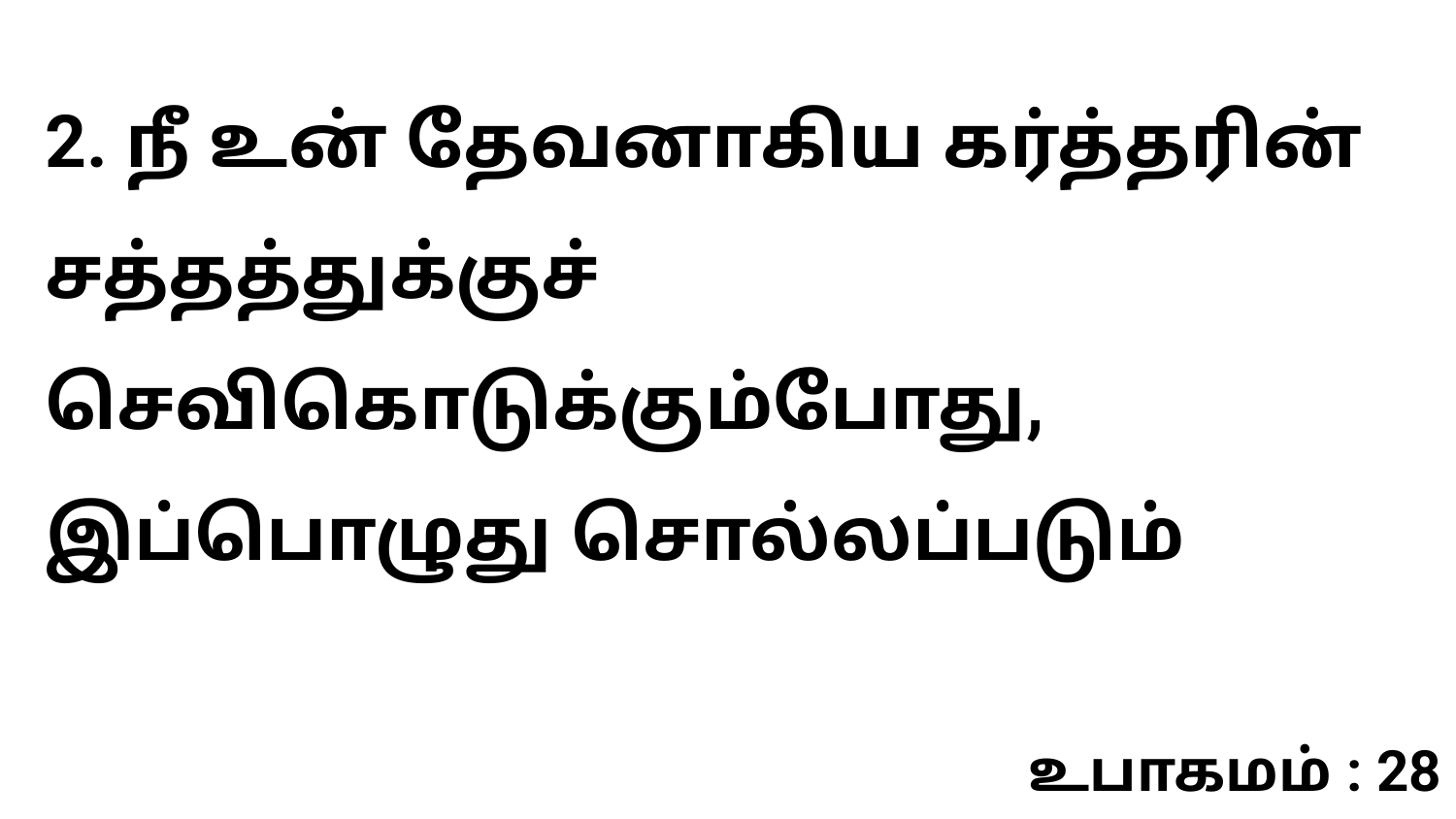

2. நீ உன் தேவனாகிய கர்த்தரின் சத்தத்துக்குச் செவிகொடுக்கும்போது, இப்பொழுது சொல்லப்படும்
உபாகமம் : 28